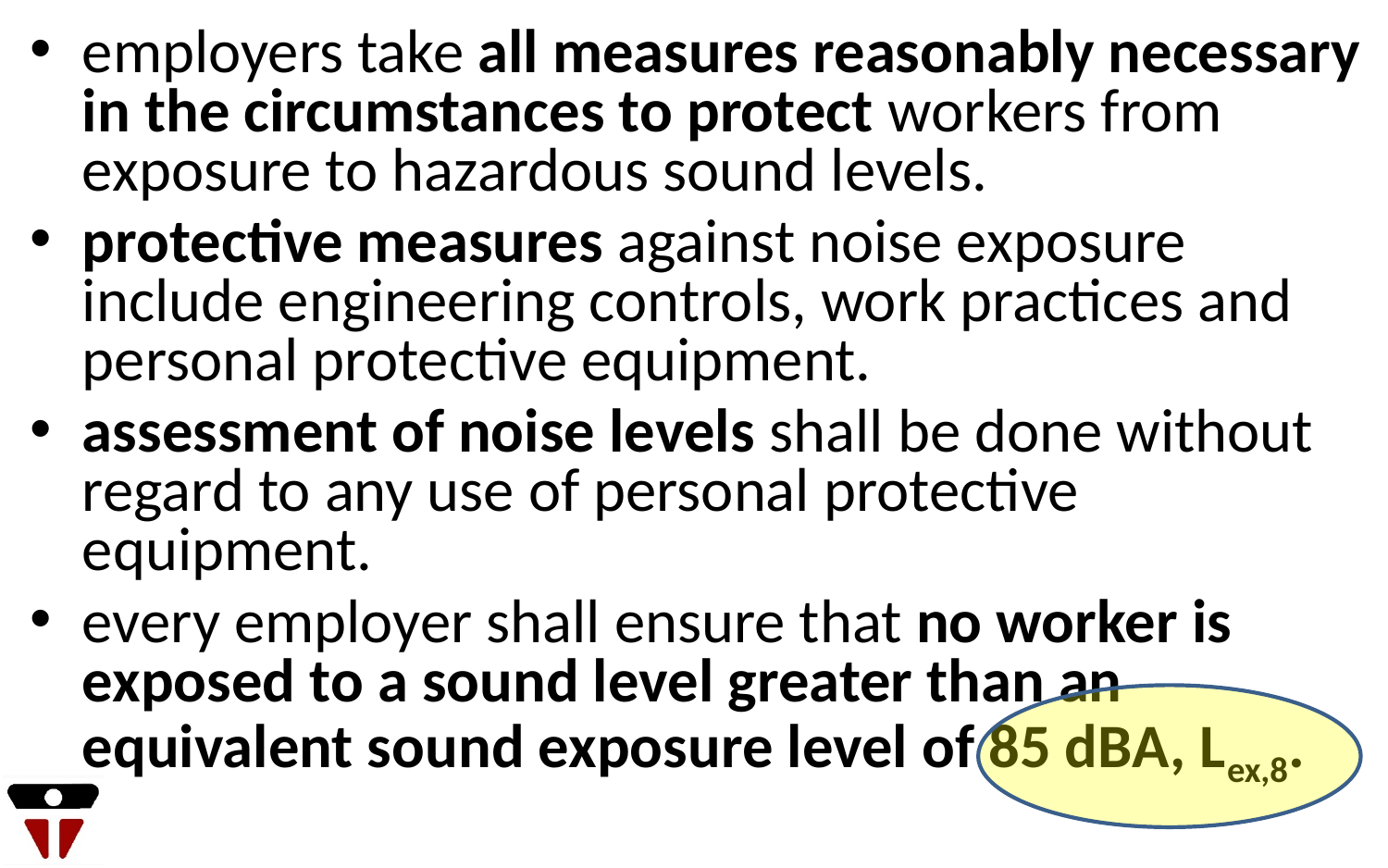

employers take all measures reasonably necessary in the circumstances to protect workers from exposure to hazardous sound levels.
protective measures against noise exposure include engineering controls, work practices and personal protective equipment.
assessment of noise levels shall be done without regard to any use of personal protective equipment.
every employer shall ensure that no worker is exposed to a sound level greater than an equivalent sound exposure level of 85 dBA, Lex,8.